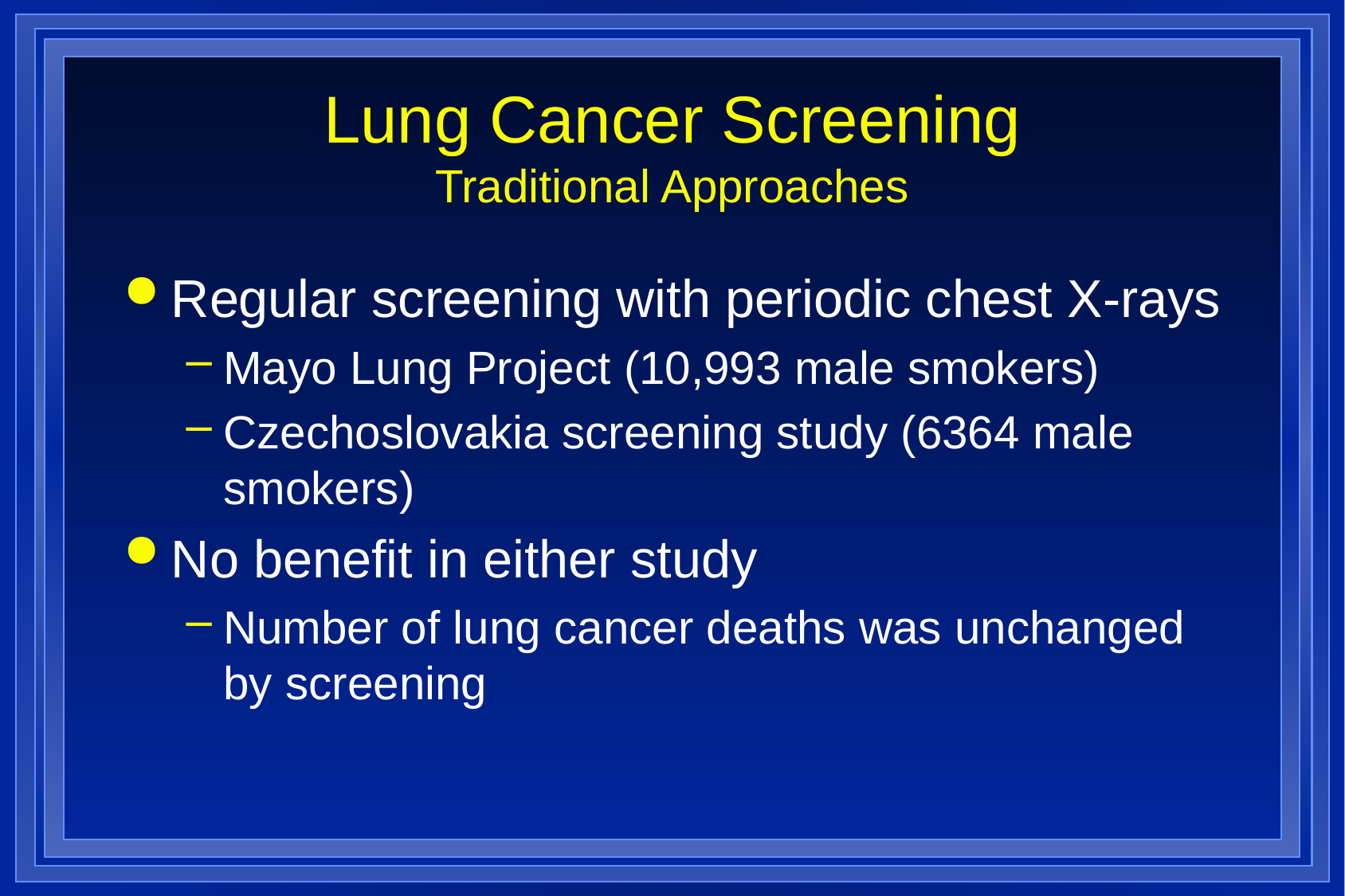

# Lung Cancer Screening Traditional Approaches
Regular screening with periodic chest X-rays
Mayo Lung Project (10,993 male smokers)
Czechoslovakia screening study (6364 male smokers)
No benefit in either study
Number of lung cancer deaths was unchanged by screening